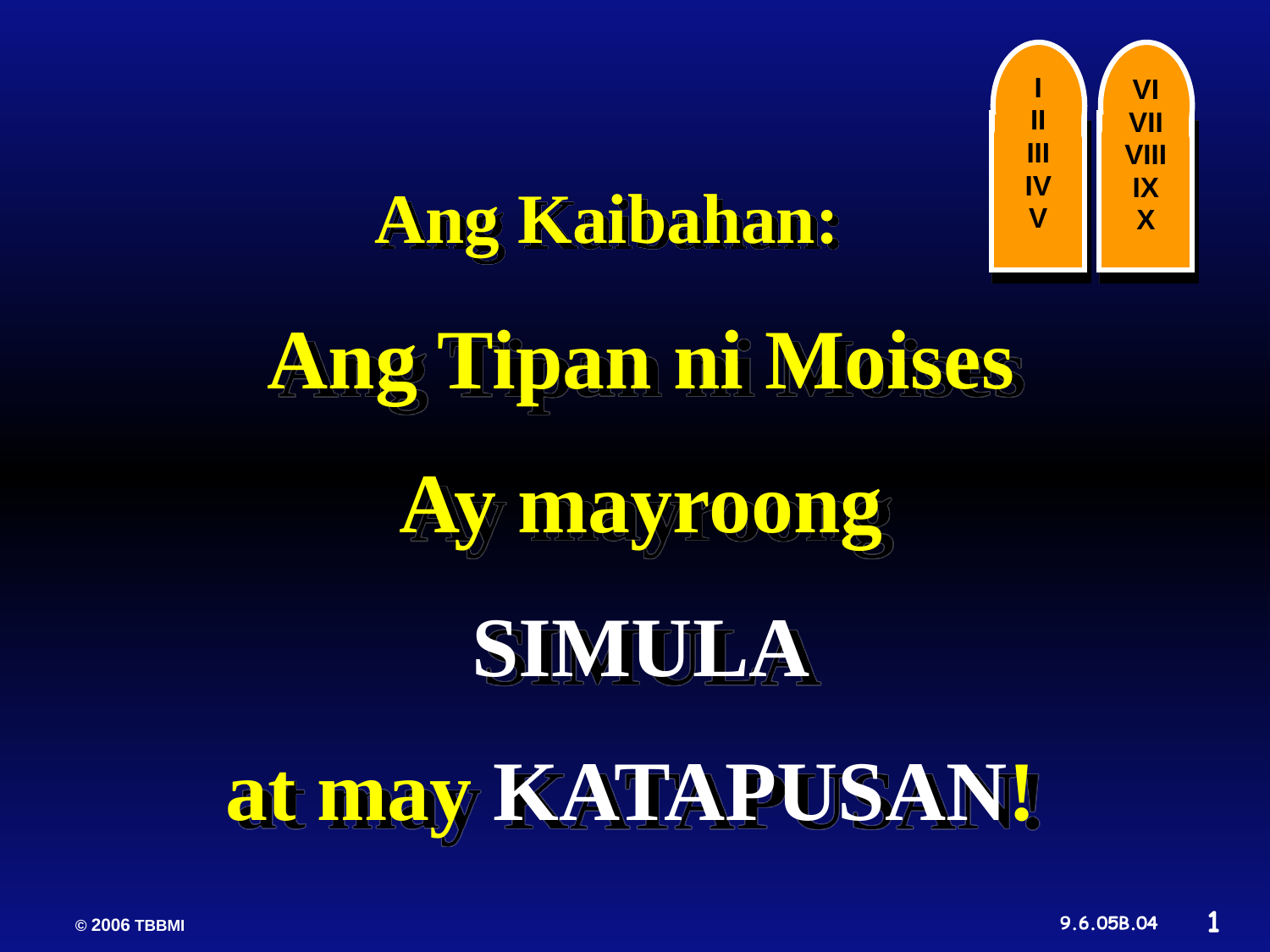

I
II
III
IV
V
VI
VII
VIII
IX
X

Ang Kaibahan:

Ang Tipan ni Moises
Ay mayroong
SIMULA
at may KATAPUSAN!

1

04

03